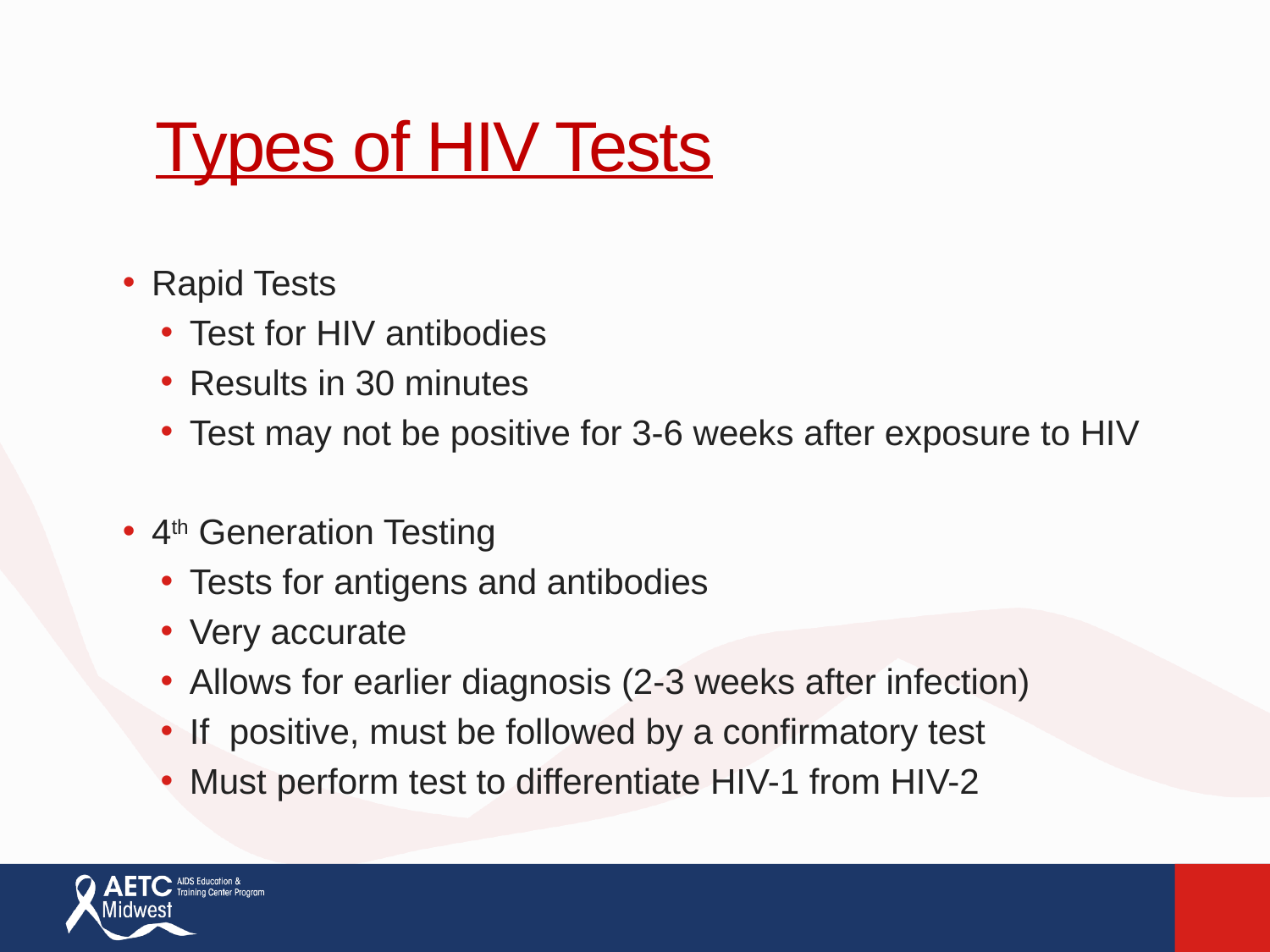

# Types of HIV Tests
Rapid Tests
Test for HIV antibodies
Results in 30 minutes
Test may not be positive for 3-6 weeks after exposure to HIV

4th Generation Testing
Tests for antigens and antibodies
Very accurate
Allows for earlier diagnosis (2-3 weeks after infection)
If  positive, must be followed by a confirmatory test
Must perform test to differentiate HIV-1 from HIV-2